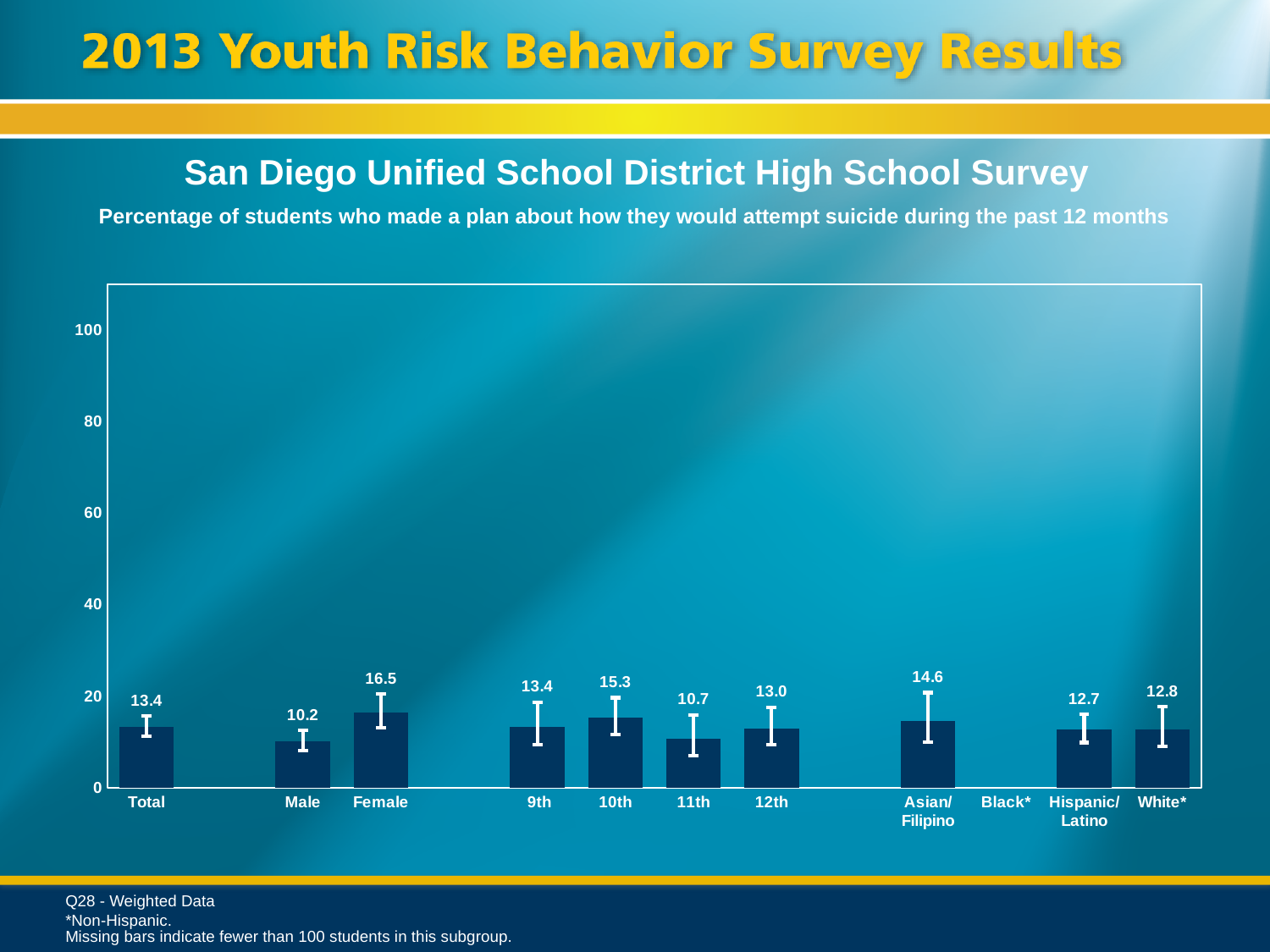

San Diego Unified School District High School Survey
Percentage of students who made a plan about how they would attempt suicide during the past 12 months

### Chart

| Category | Series 1 |
|---|---|
| Total | 13.4 |
|  | None |
| Male | 10.2 |
| Female | 16.5 |
|  | None |
|  9th | 13.4 |
| 10th | 15.3 |
| 11th | 10.7 |
| 12th | 13.0 |
|  | None |
| Asian/ Filipino | 14.6 |
| Black* | None |
| Hispanic/
Latino | 12.7 |
| White* | 12.8 |
Q28 - Weighted Data
*Non-Hispanic.
Missing bars indicate fewer than 100 students in this subgroup.